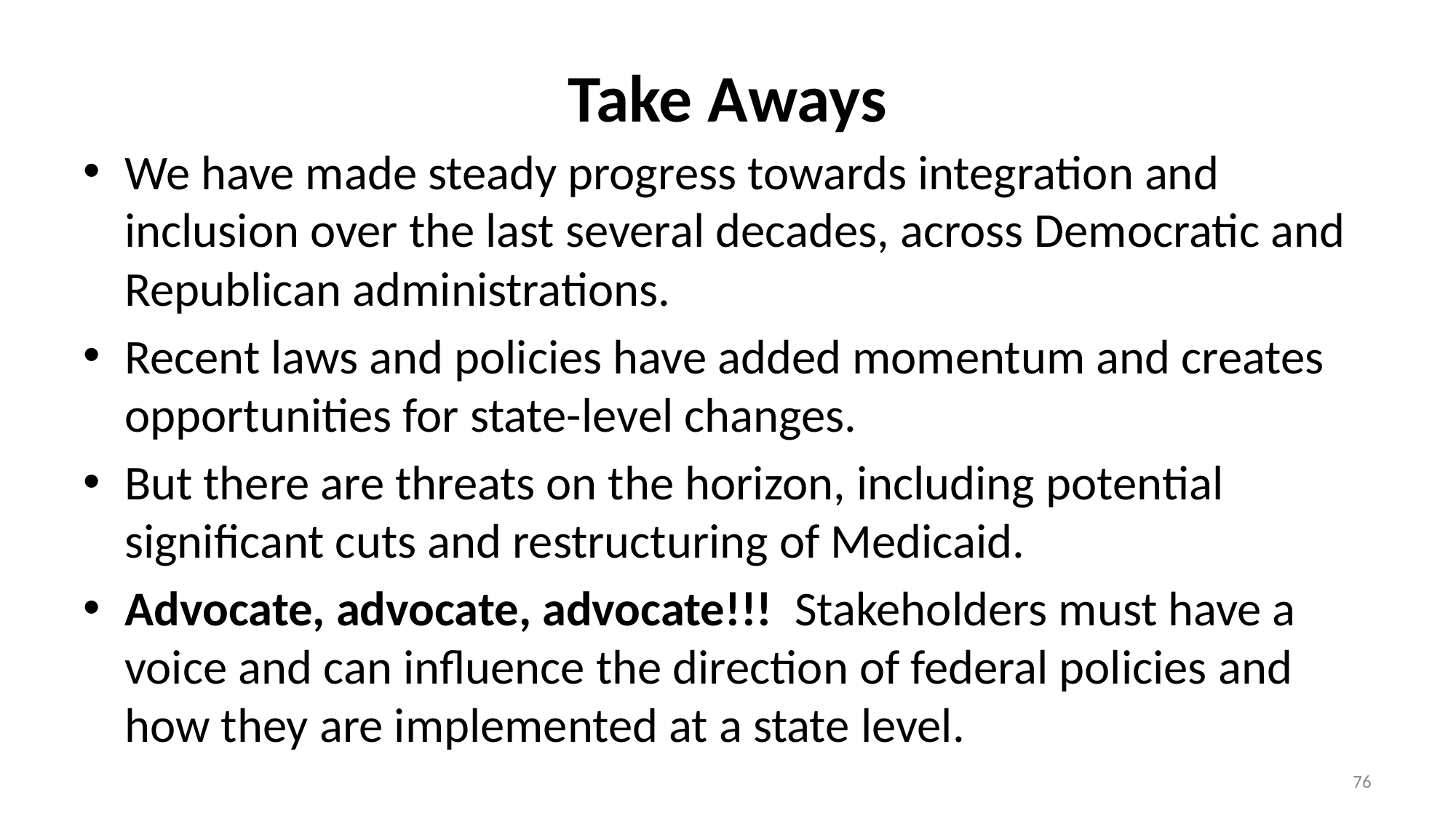

# Take Aways
We have made steady progress towards integration and inclusion over the last several decades, across Democratic and Republican administrations.
Recent laws and policies have added momentum and creates opportunities for state-level changes.
But there are threats on the horizon, including potential significant cuts and restructuring of Medicaid.
Advocate, advocate, advocate!!!  Stakeholders must have a voice and can influence the direction of federal policies and how they are implemented at a state level.

76